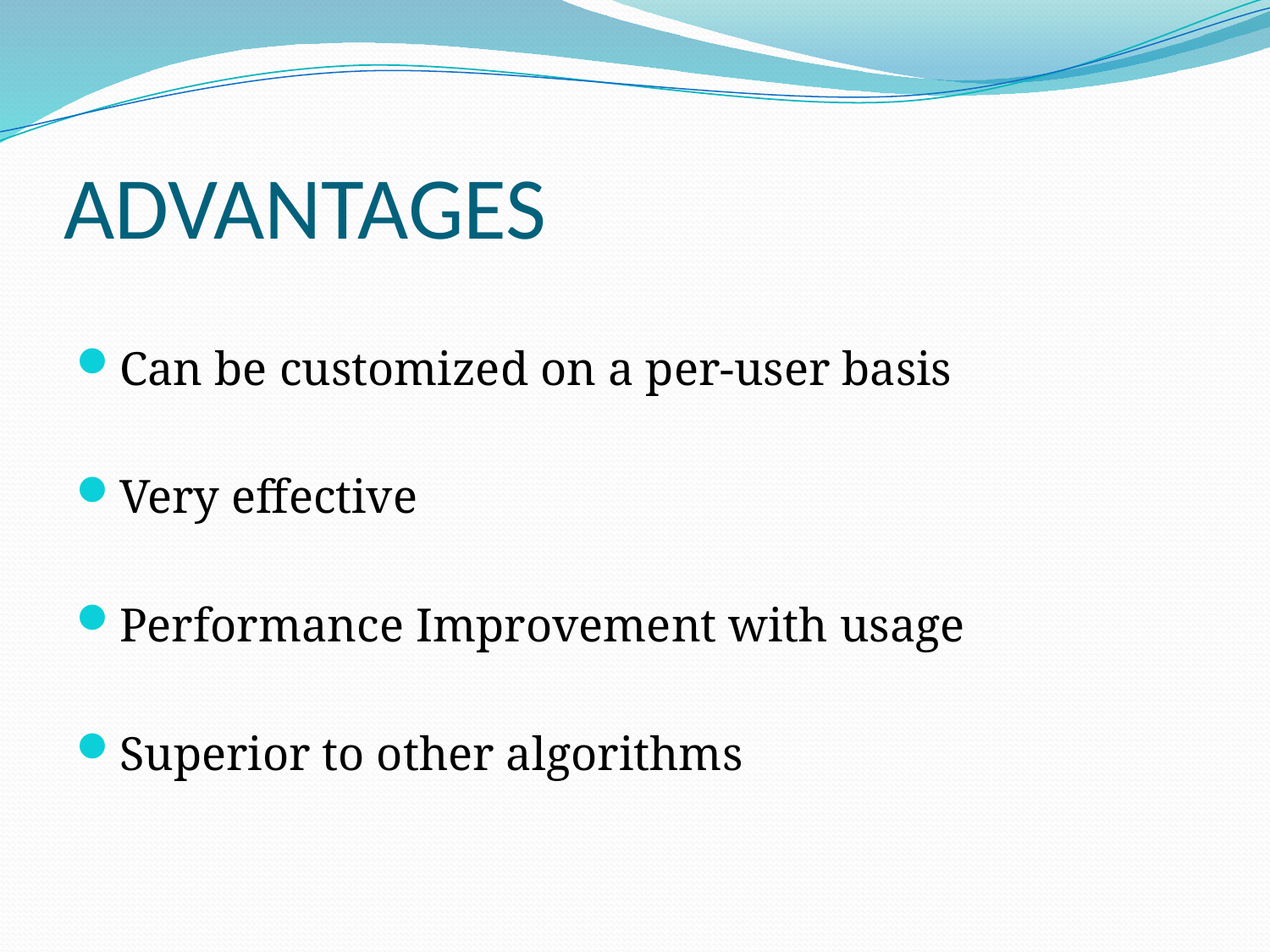

# ADVANTAGES

Can be customized on a per-user basis

Very effective

Performance Improvement with usage

Superior to other algorithms